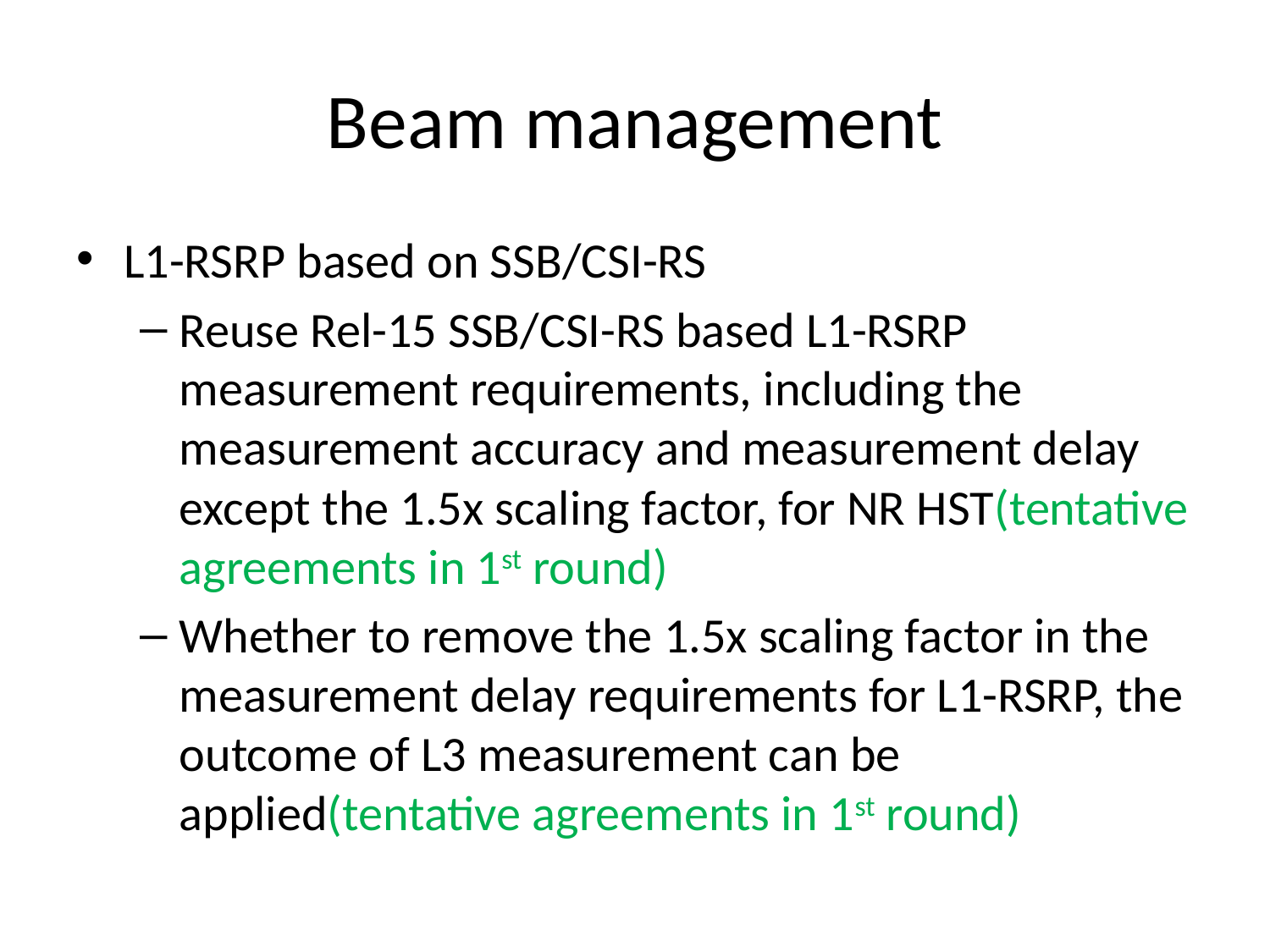

# Beam management
L1-RSRP based on SSB/CSI-RS
Reuse Rel-15 SSB/CSI-RS based L1-RSRP measurement requirements, including the measurement accuracy and measurement delay except the 1.5x scaling factor, for NR HST(tentative agreements in 1st round)
Whether to remove the 1.5x scaling factor in the measurement delay requirements for L1-RSRP, the outcome of L3 measurement can be applied(tentative agreements in 1st round)